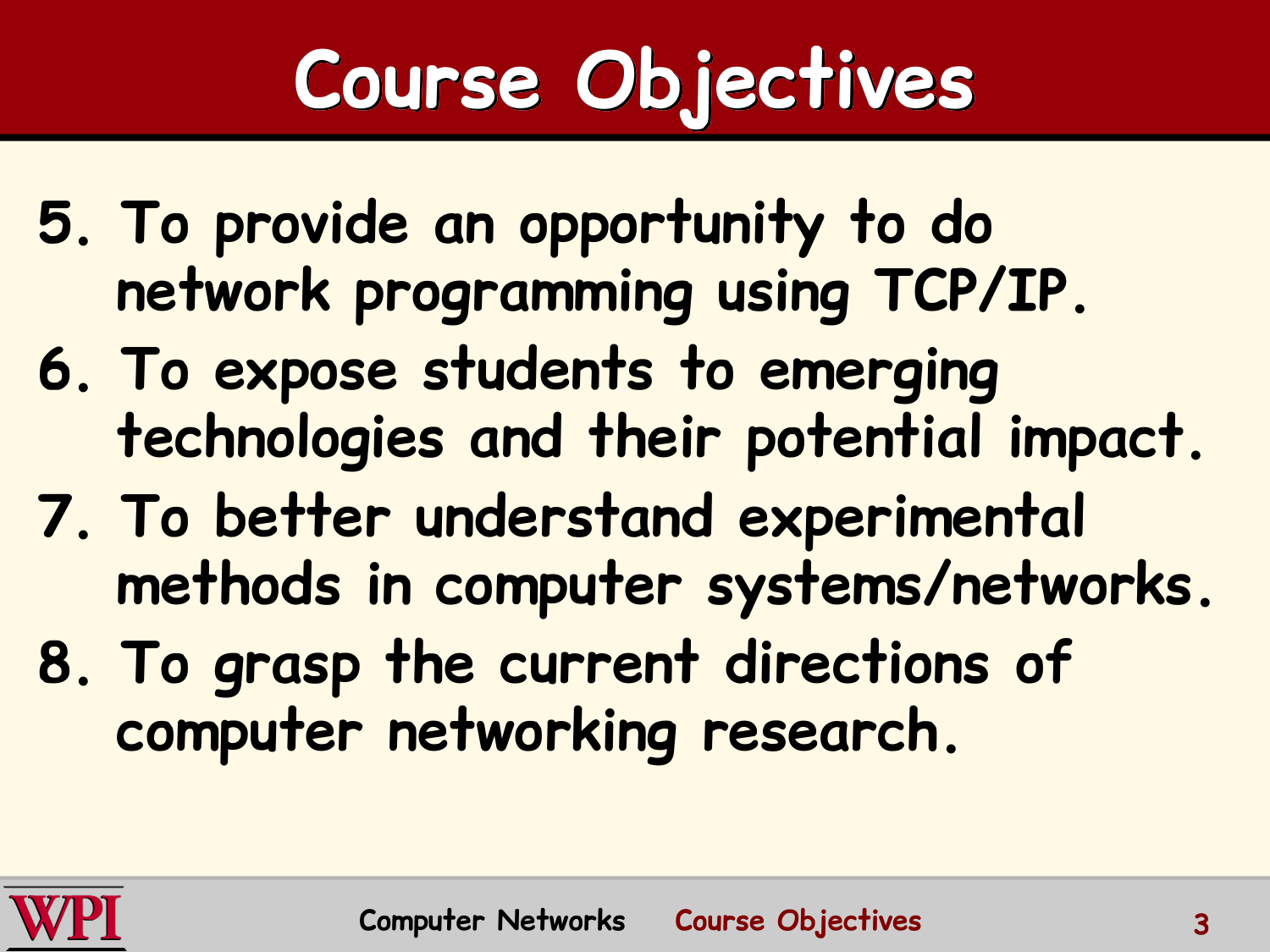

# Course Objectives
5. To provide an opportunity to do network programming using TCP/IP.
6. To expose students to emerging technologies and their potential impact.
7. To better understand experimental methods in computer systems/networks.
8. To grasp the current directions of computer networking research.

Computer Networks    Course Objectives
3